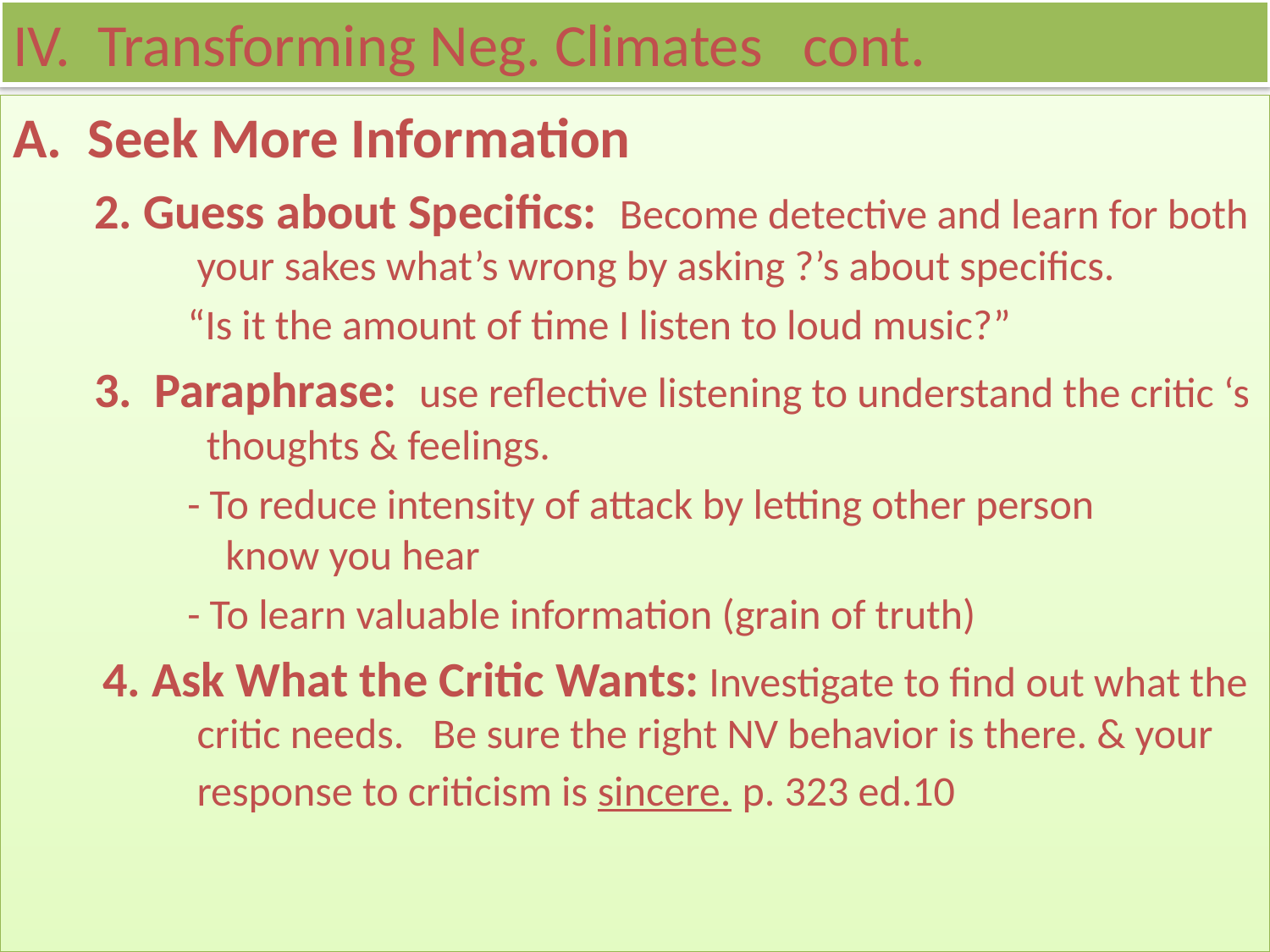

# IV.  Transforming Neg. Climates   cont.
A.  Seek More Information
	   2. Guess about Specifics:  Become detective and learn for both 	 your sakes what’s wrong by asking ?’s about specifics.
		“Is it the amount of time I listen to loud music?”
	   3.  Paraphrase:  use reflective listening to understand the critic ‘s 	  thoughts & feelings.
		- To reduce intensity of attack by letting other person 		    know you hear
		- To learn valuable information (grain of truth)
        4. Ask What the Critic Wants: Investigate to find out what the 	 critic needs.   Be sure the right NV behavior is there. & your 	 response to criticism is sincere. p. 323 ed.10